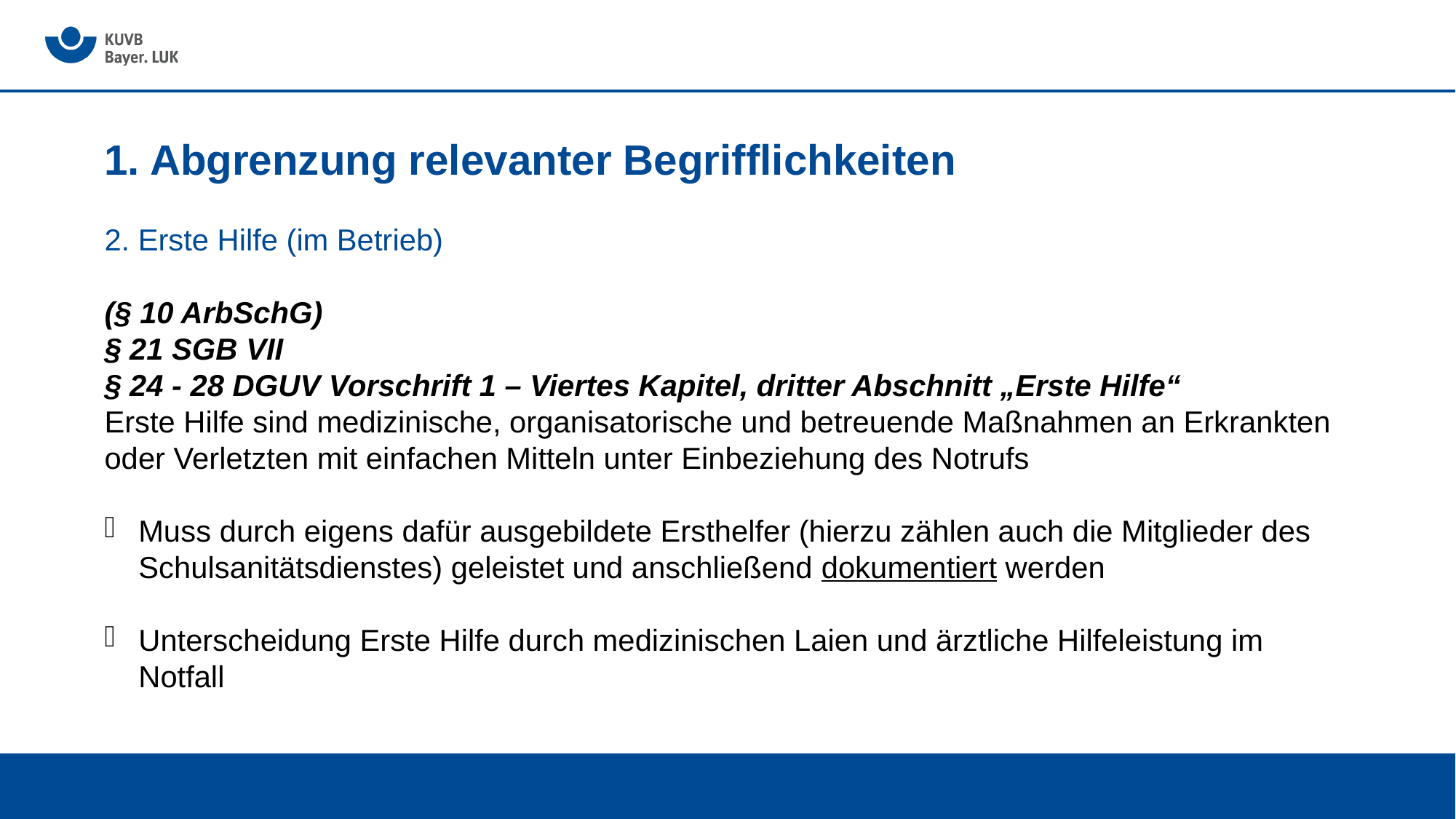

# 1. Abgrenzung relevanter Begrifflichkeiten
2. Erste Hilfe (im Betrieb)

(§ 10 ArbSchG)
§ 21 SGB VII
§ 24 - 28 DGUV Vorschrift 1 – Viertes Kapitel, dritter Abschnitt „Erste Hilfe“
Erste Hilfe sind medizinische, organisatorische und betreuende Maßnahmen an Erkrankten oder Verletzten mit einfachen Mitteln unter Einbeziehung des Notrufs

Muss durch eigens dafür ausgebildete Ersthelfer (hierzu zählen auch die Mitglieder des Schulsanitätsdienstes) geleistet und anschließend dokumentiert werden

Unterscheidung Erste Hilfe durch medizinischen Laien und ärztliche Hilfeleistung im Notfall